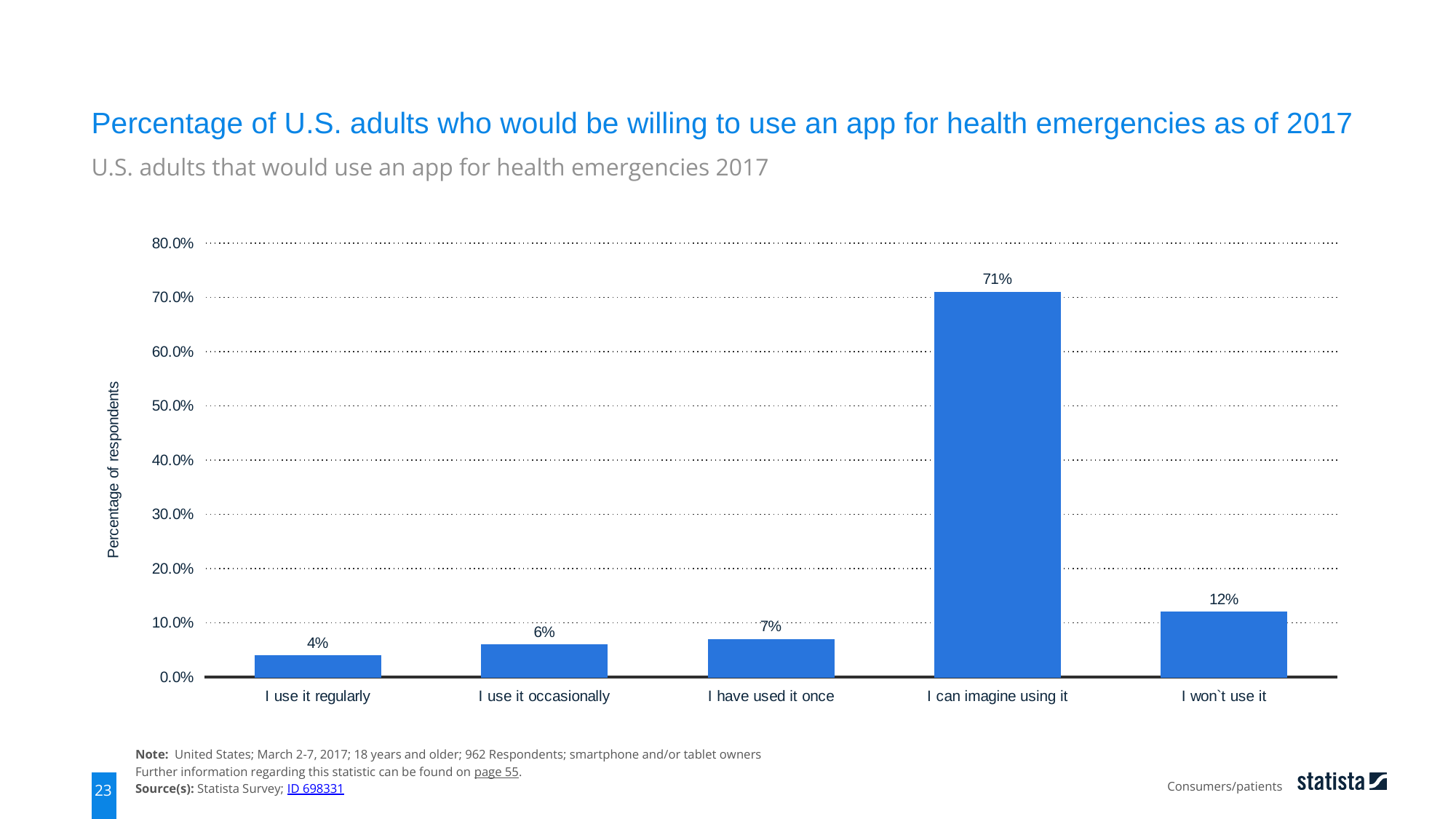

Percentage of U.S. adults who would be willing to use an app for health emergencies as of 2017
U.S. adults that would use an app for health emergencies 2017

### Chart

| Category | data |
|---|---|
| I use it regularly | 0.04 |
| I use it occasionally | 0.06 |
| I have used it once | 0.07 |
| I can imagine using it | 0.71 |
| I won`t use it | 0.12 |
Note:  United States; March 2-7, 2017; 18 years and older; 962 Respondents; smartphone and/or tablet owners
Further information regarding this statistic can be found on page 55.
Source(s): Statista Survey; ID 698331
Consumers/patients

23